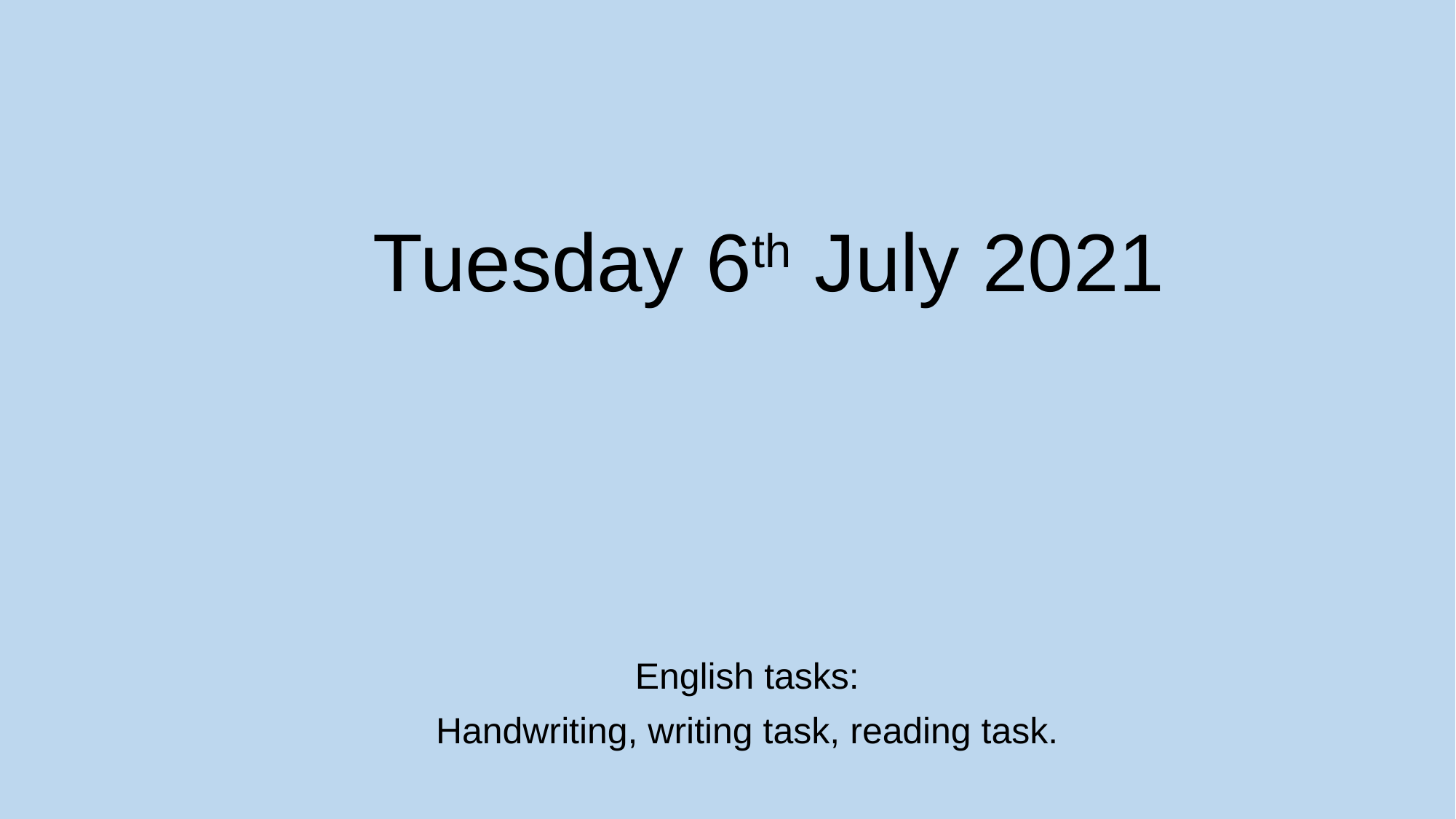

# Tuesday 6th July 2021
English tasks:
Handwriting, writing task, reading task.